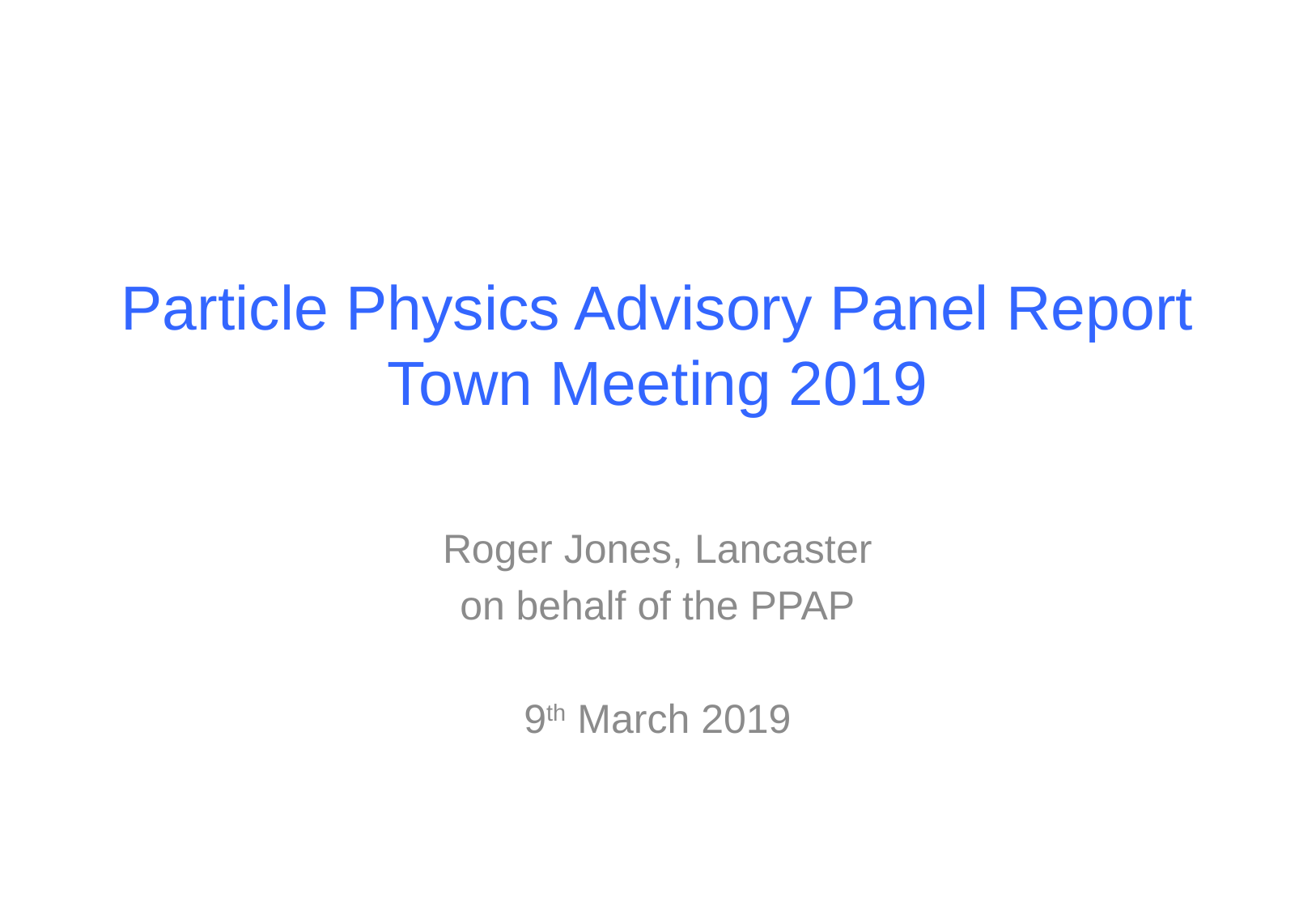

# Particle Physics Advisory Panel Report Town Meeting 2019
Roger Jones, Lancaster
on behalf of the PPAP

9th March 2019